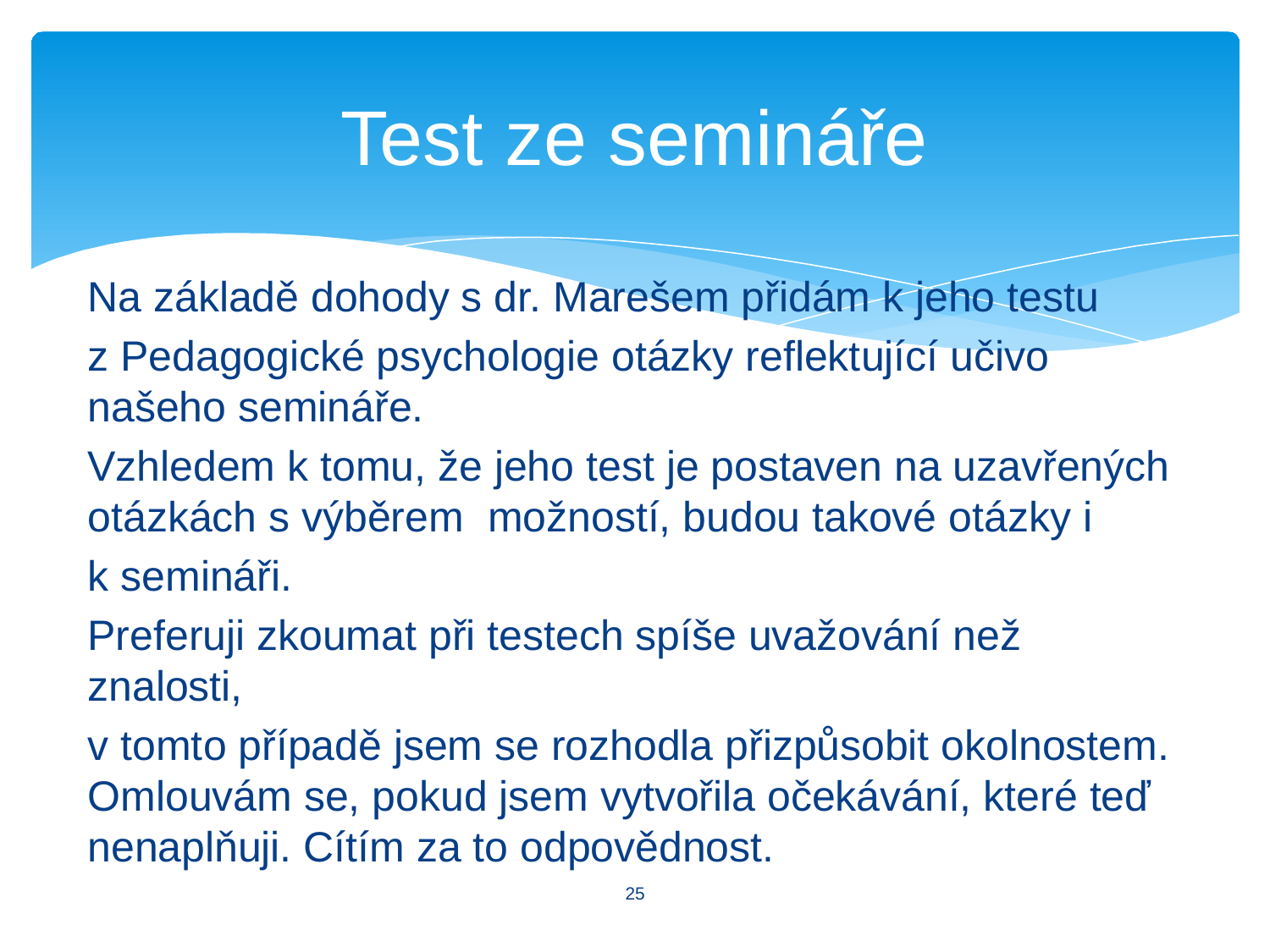

# Test ze semináře
Na základě dohody s dr. Marešem přidám k jeho testu
z Pedagogické psychologie otázky reflektující učivo našeho semináře.
Vzhledem k tomu, že jeho test je postaven na uzavřených otázkách s výběrem  možností, budou takové otázky i
k semináři.
Preferuji zkoumat při testech spíše uvažování než znalosti,
v tomto případě jsem se rozhodla přizpůsobit okolnostem. Omlouvám se, pokud jsem vytvořila očekávání, které teď nenaplňuji. Cítím za to odpovědnost.
25